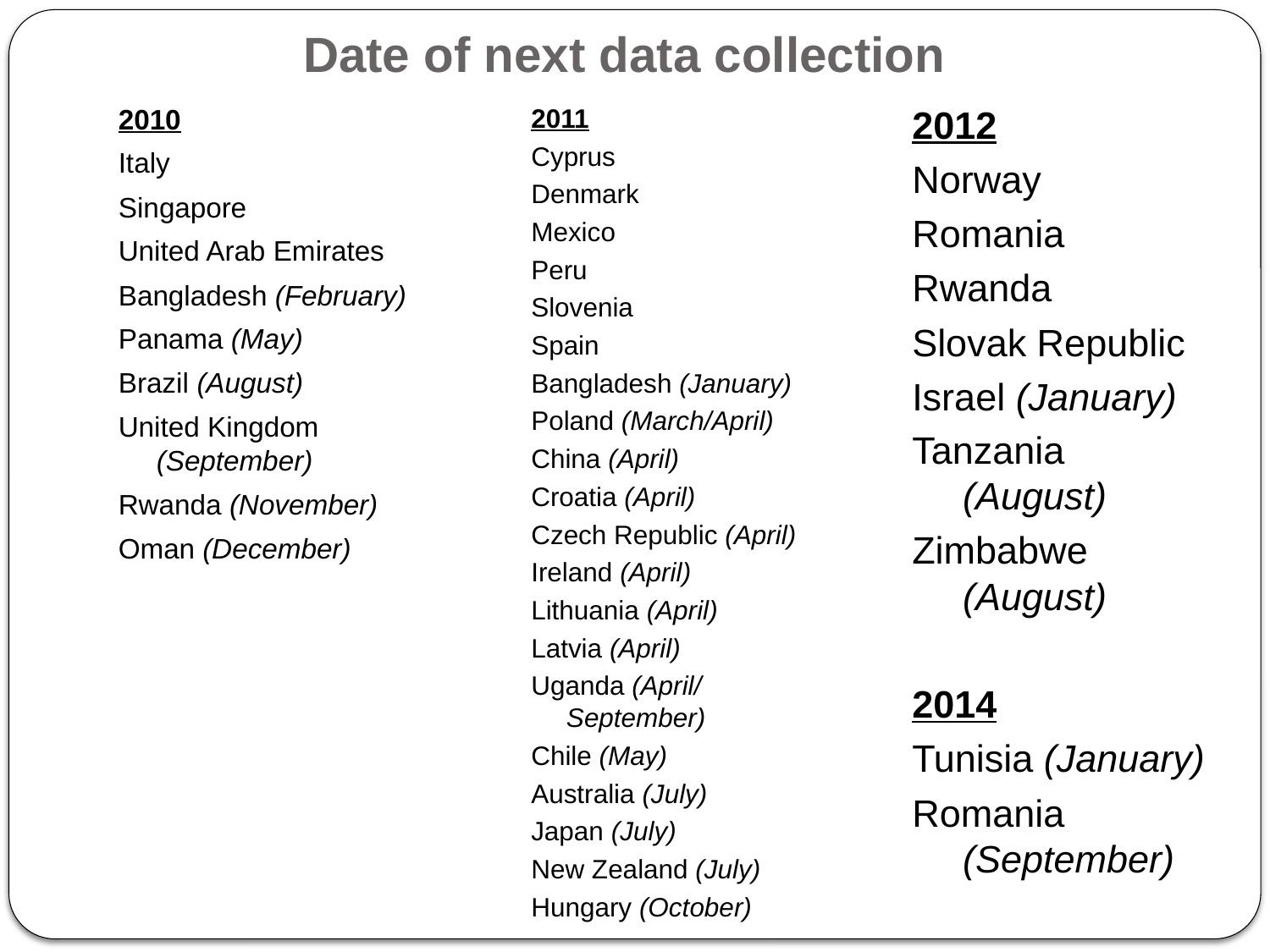

# Date of next data collection
2010
Italy
Singapore
United Arab Emirates
Bangladesh (February)
Panama (May)
Brazil (August)
United Kingdom (September)
Rwanda (November)
Oman (December)
2011
Cyprus
Denmark
Mexico
Peru
Slovenia
Spain
Bangladesh (January)
Poland (March/April)
China (April)
Croatia (April)
Czech Republic (April)
Ireland (April)
Lithuania (April)
Latvia (April)
Uganda (April/ September)
Chile (May)
Australia (July)
Japan (July)
New Zealand (July)
Hungary (October)
2012
Norway
Romania
Rwanda
Slovak Republic
Israel (January)
Tanzania (August)
Zimbabwe (August)

2014
Tunisia (January)
Romania (September)